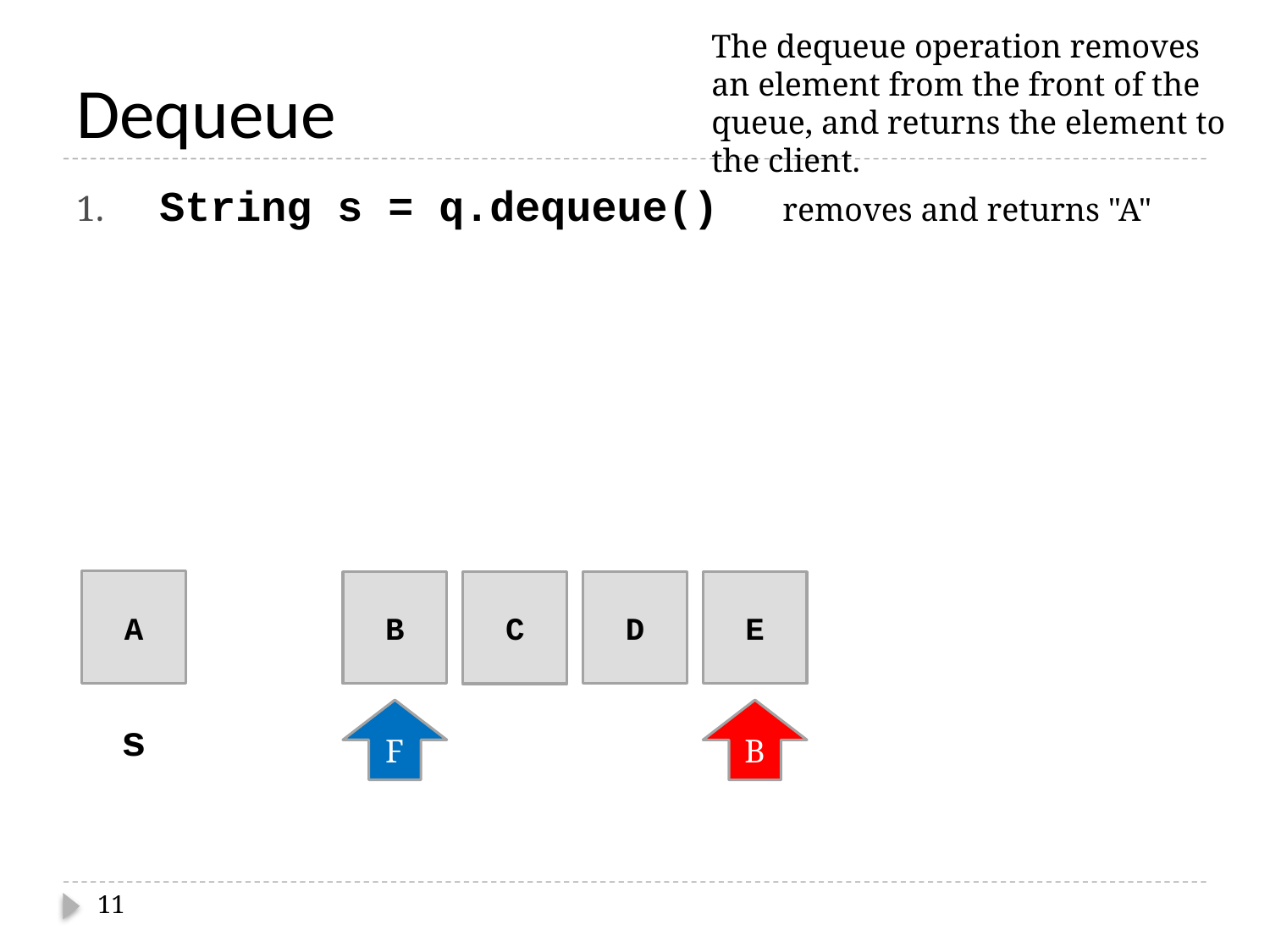

The dequeue operation removes an element from the front of the queue, and returns the element to the client.
# Dequeue
 String s = q.dequeue()	removes and returns "A"

A
D
B
E
C
F
B
s
11